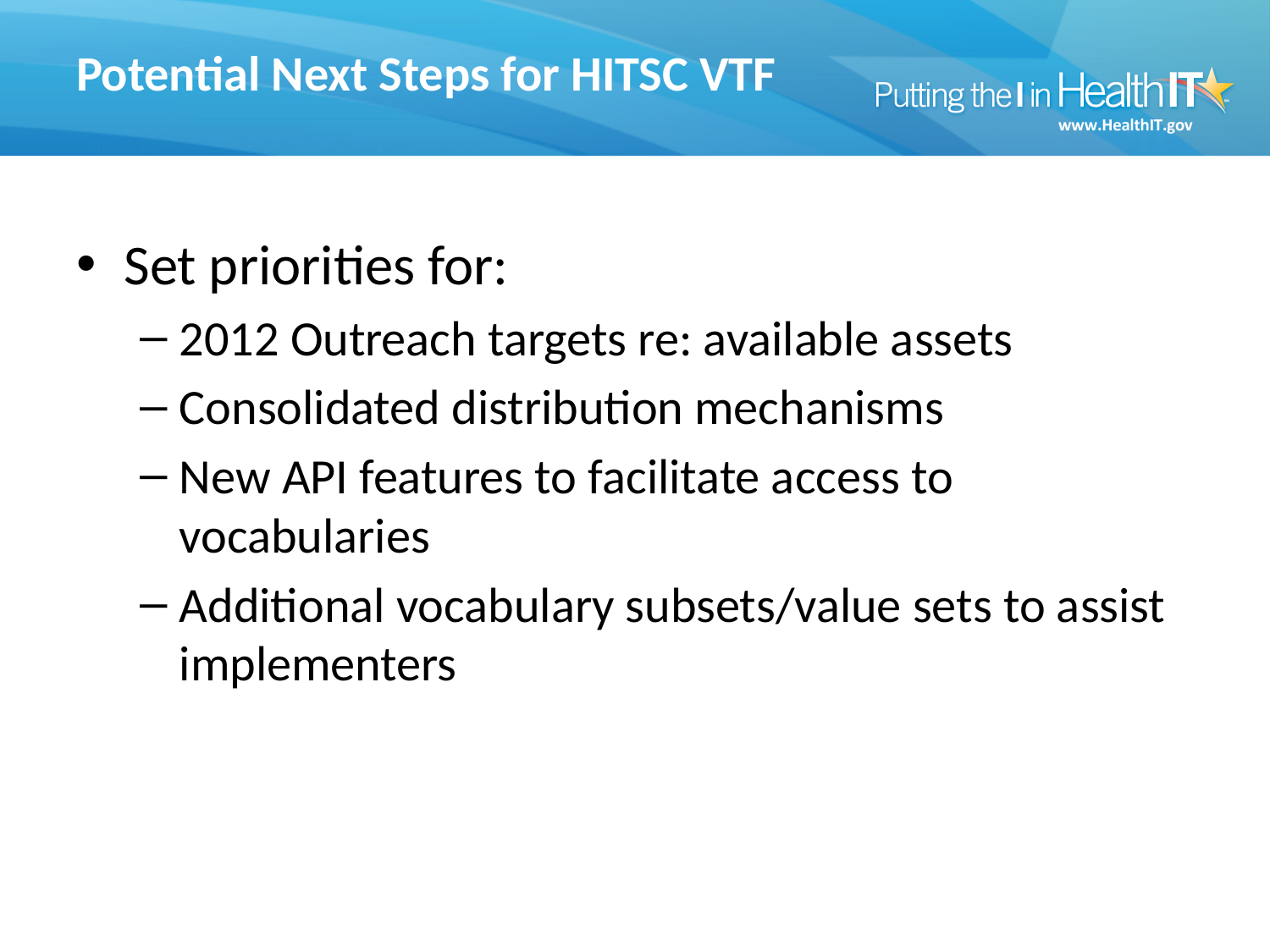

# Potential Next Steps for HITSC VTF
Set priorities for:
2012 Outreach targets re: available assets
Consolidated distribution mechanisms
New API features to facilitate access to vocabularies
Additional vocabulary subsets/value sets to assist implementers